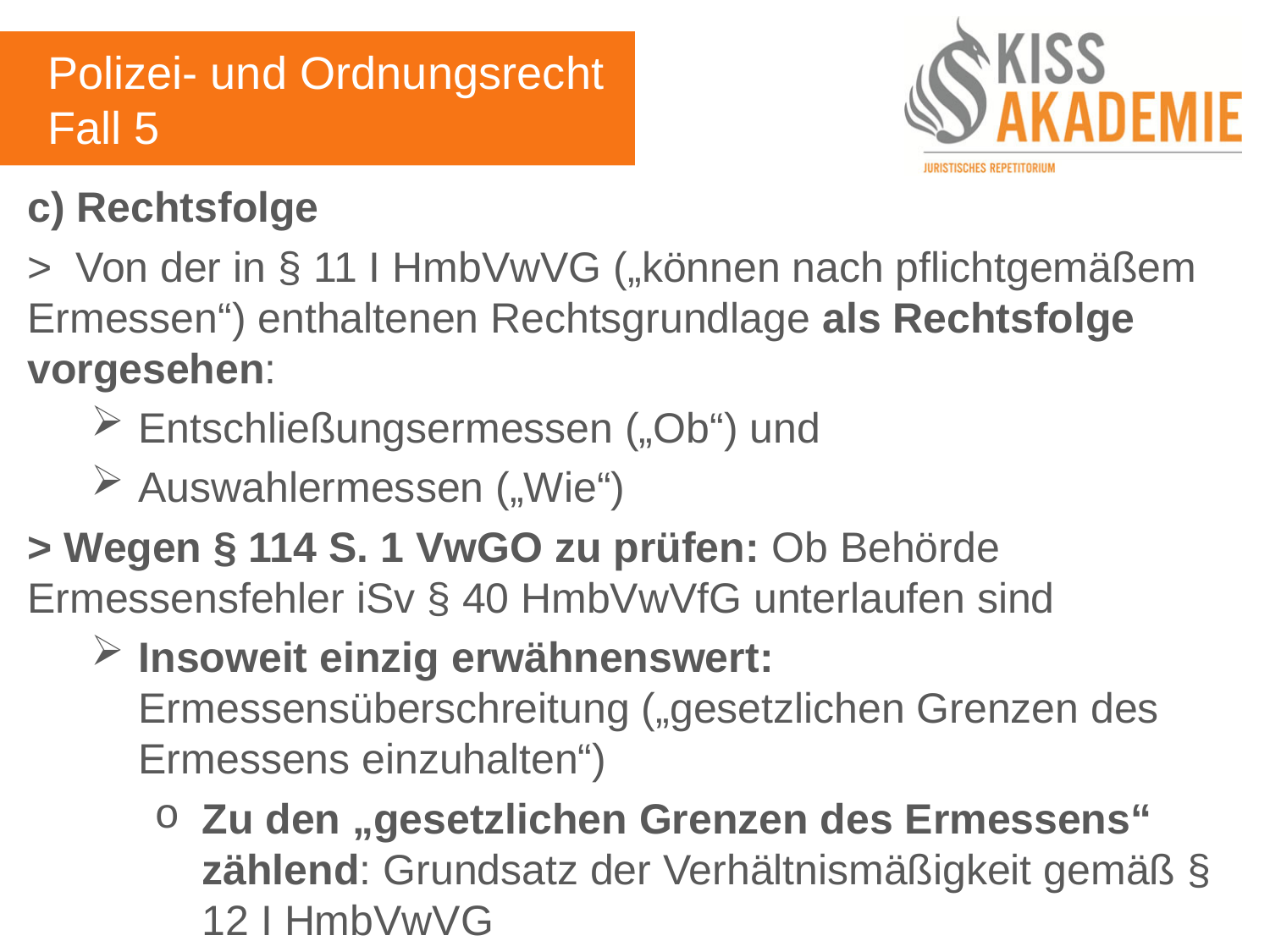

Polizei- und Ordnungsrecht
Fall 5
c) Rechtsfolge
>  Von der in § 11 I HmbVwVG („können nach pflichtgemäßem Ermessen“) enthaltenen Rechtsgrundlage als Rechtsfolge vorgesehen:
Entschließungsermessen („Ob“) und
Auswahlermessen („Wie“)
> Wegen § 114 S. 1 VwGO zu prüfen: Ob Behörde Ermessensfehler iSv § 40 HmbVwVfG unterlaufen sind
Insoweit einzig erwähnenswert: Ermessensüberschreitung („gesetzlichen Grenzen des Ermessens einzuhalten“)
Zu den „gesetzlichen Grenzen des Ermessens“ zählend: Grundsatz der Verhältnismäßigkeit gemäß § 12 I HmbVwVG
Unverhältnismäßigkeit des Umsetzungsvorganges (-): Störung der öffentlichen Sicherheit bereits gegeben